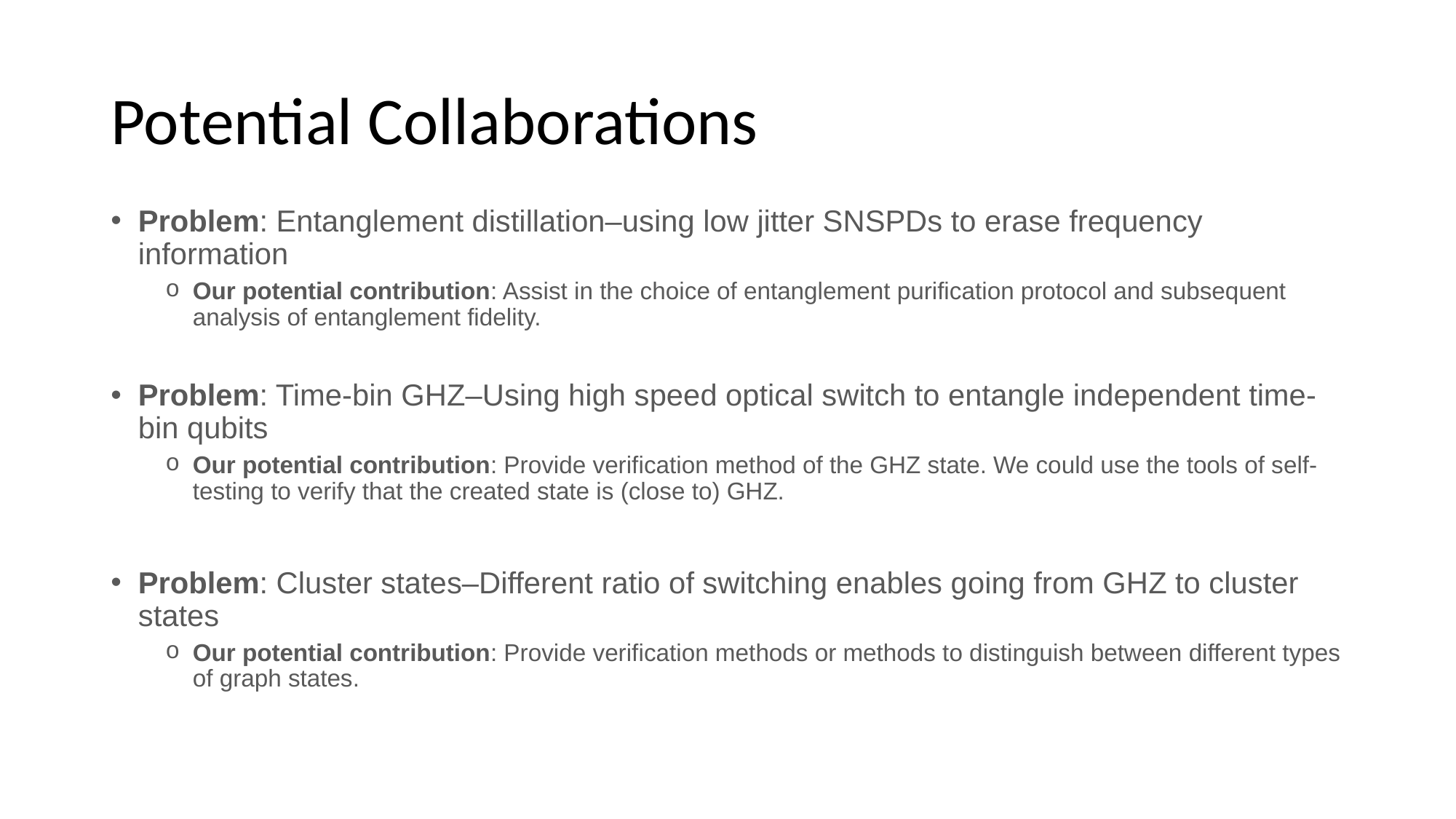

# Potential Collaborations
Problem: Entanglement distillation–using low jitter SNSPDs to erase frequency information
Our potential contribution: Assist in the choice of entanglement purification protocol and subsequent analysis of entanglement fidelity.

Problem: Time-bin GHZ–Using high speed optical switch to entangle independent time-bin qubits
Our potential contribution: Provide verification method of the GHZ state. We could use the tools of self-testing to verify that the created state is (close to) GHZ.

Problem: Cluster states–Different ratio of switching enables going from GHZ to cluster states
Our potential contribution: Provide verification methods or methods to distinguish between different types of graph states.